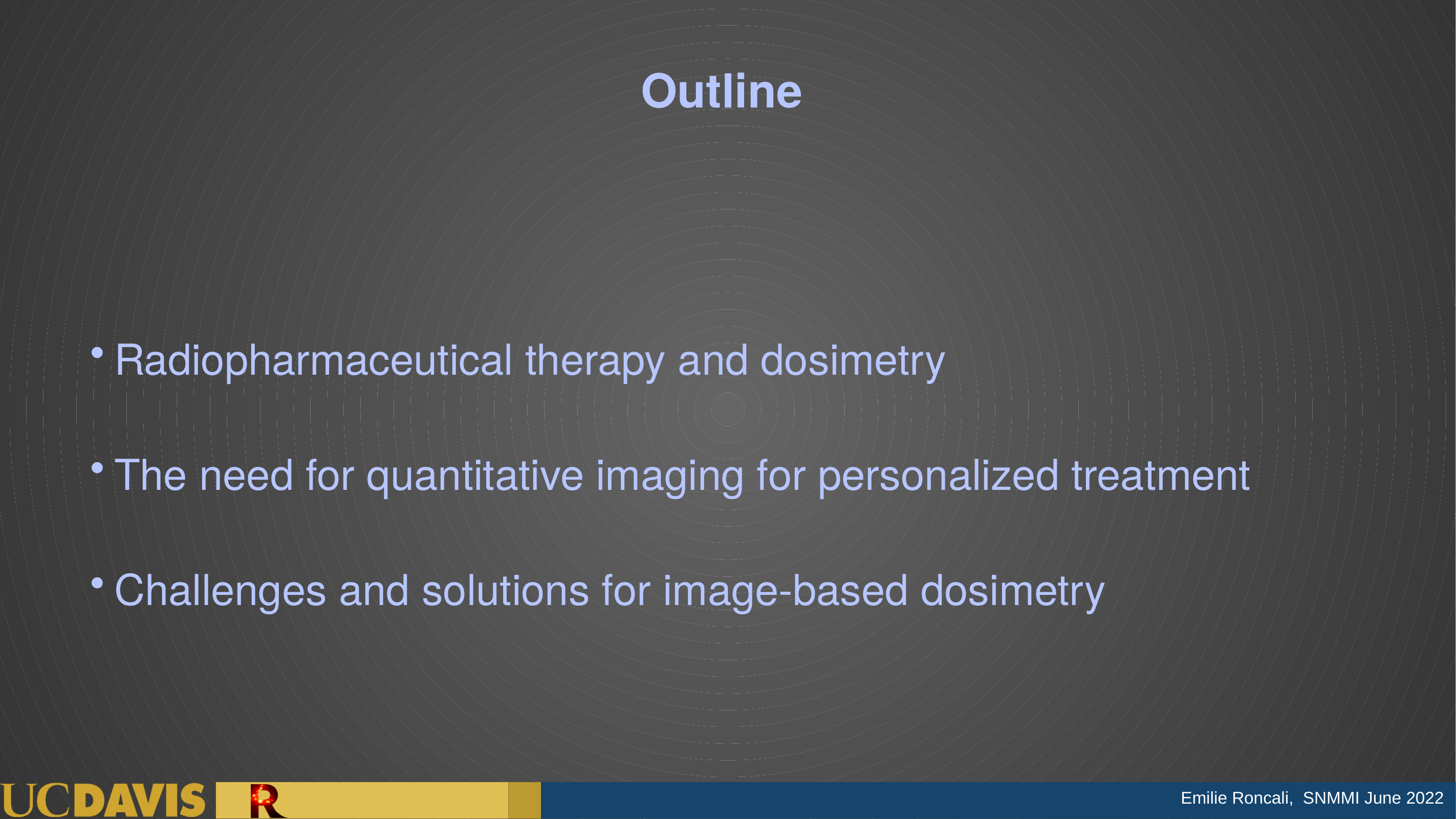

# Outline

Radiopharmaceutical therapy and dosimetry
The need for quantitative imaging for personalized treatment
Challenges and solutions for image-based dosimetry